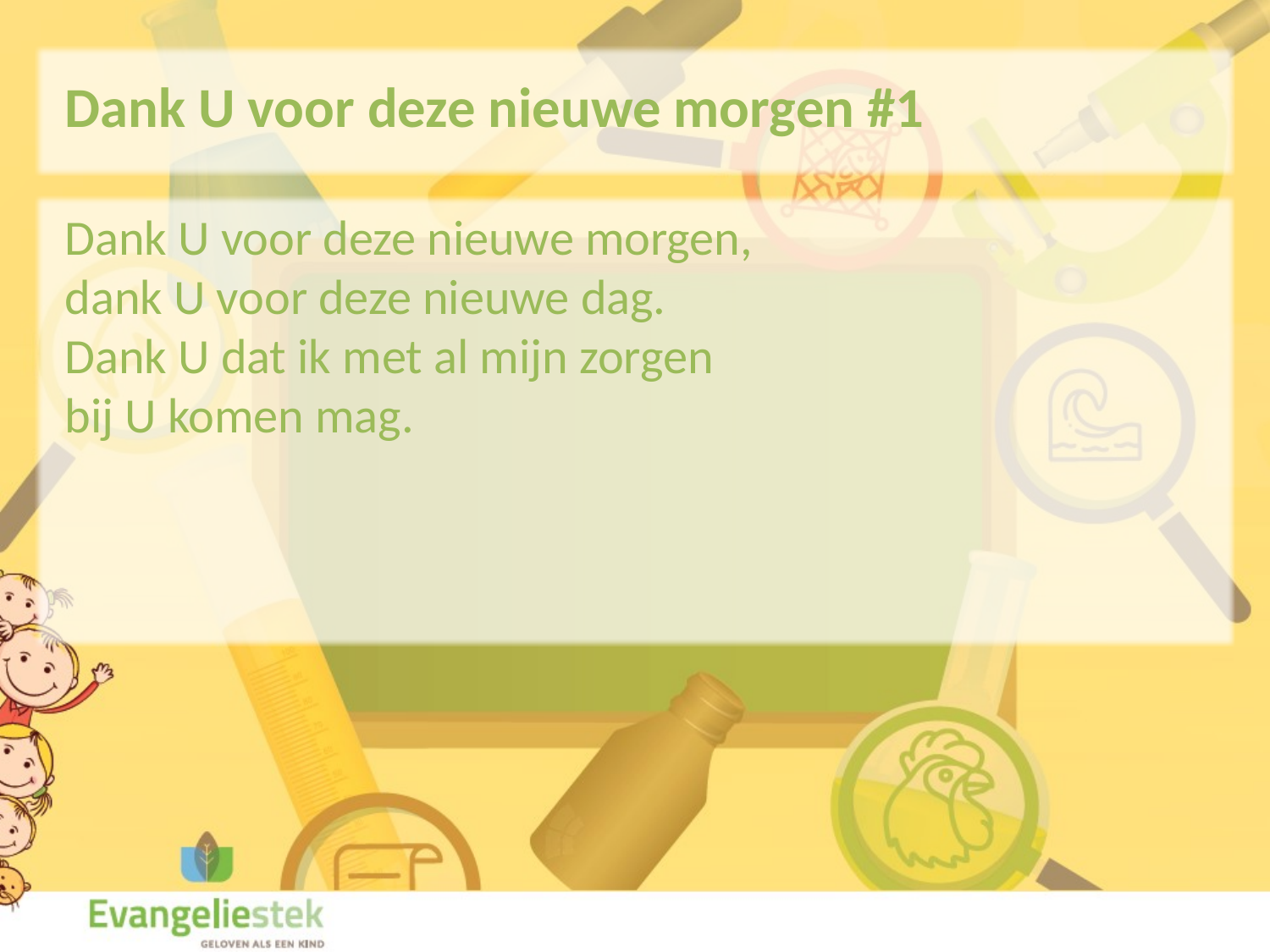

Dank U voor deze nieuwe morgen #1
Dank U voor deze nieuwe morgen,
dank U voor deze nieuwe dag.
Dank U dat ik met al mijn zorgen
bij U komen mag.